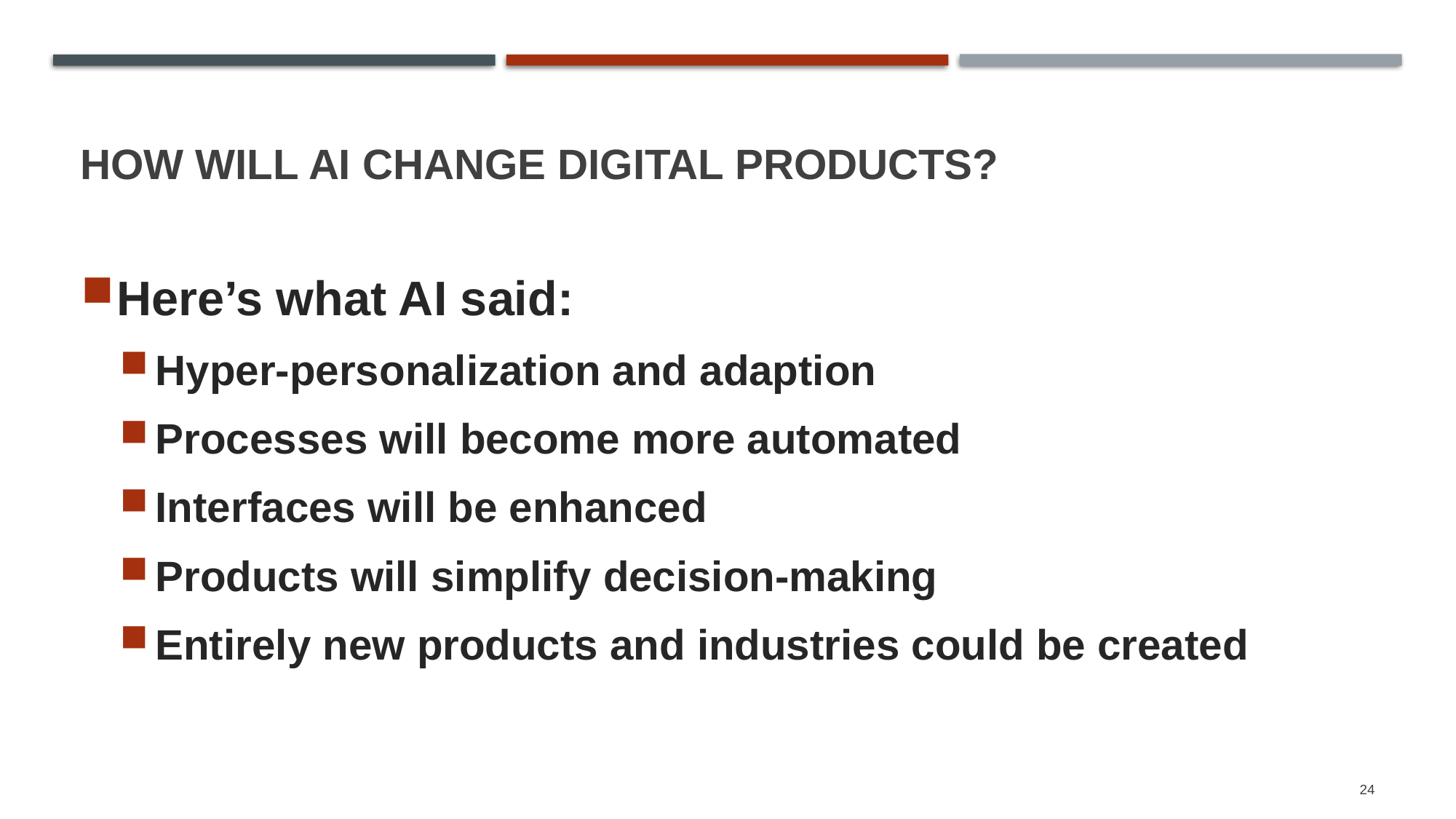

# How will AI change digital products?
Here’s what AI said:
Hyper-personalization and adaption
Processes will become more automated
Interfaces will be enhanced
Products will simplify decision-making
Entirely new products and industries could be created
24